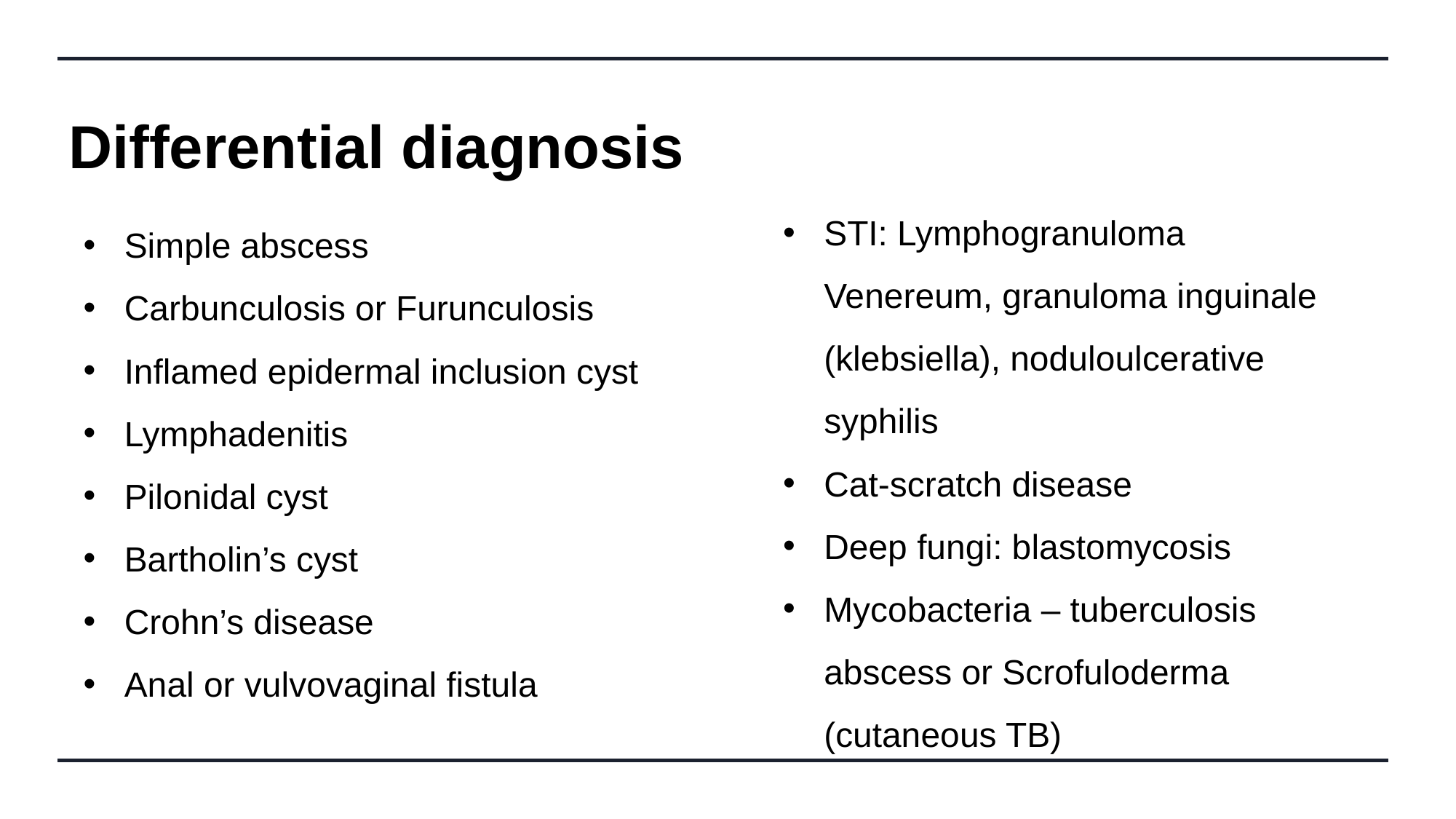

# Differential diagnosis
STI: Lymphogranuloma Venereum, granuloma inguinale (klebsiella), noduloulcerative syphilis
Cat-scratch disease
Deep fungi: blastomycosis
Mycobacteria – tuberculosis abscess or Scrofuloderma (cutaneous TB)
Simple abscess
Carbunculosis or Furunculosis
Inflamed epidermal inclusion cyst
Lymphadenitis
Pilonidal cyst
Bartholin’s cyst
Crohn’s disease
Anal or vulvovaginal fistula